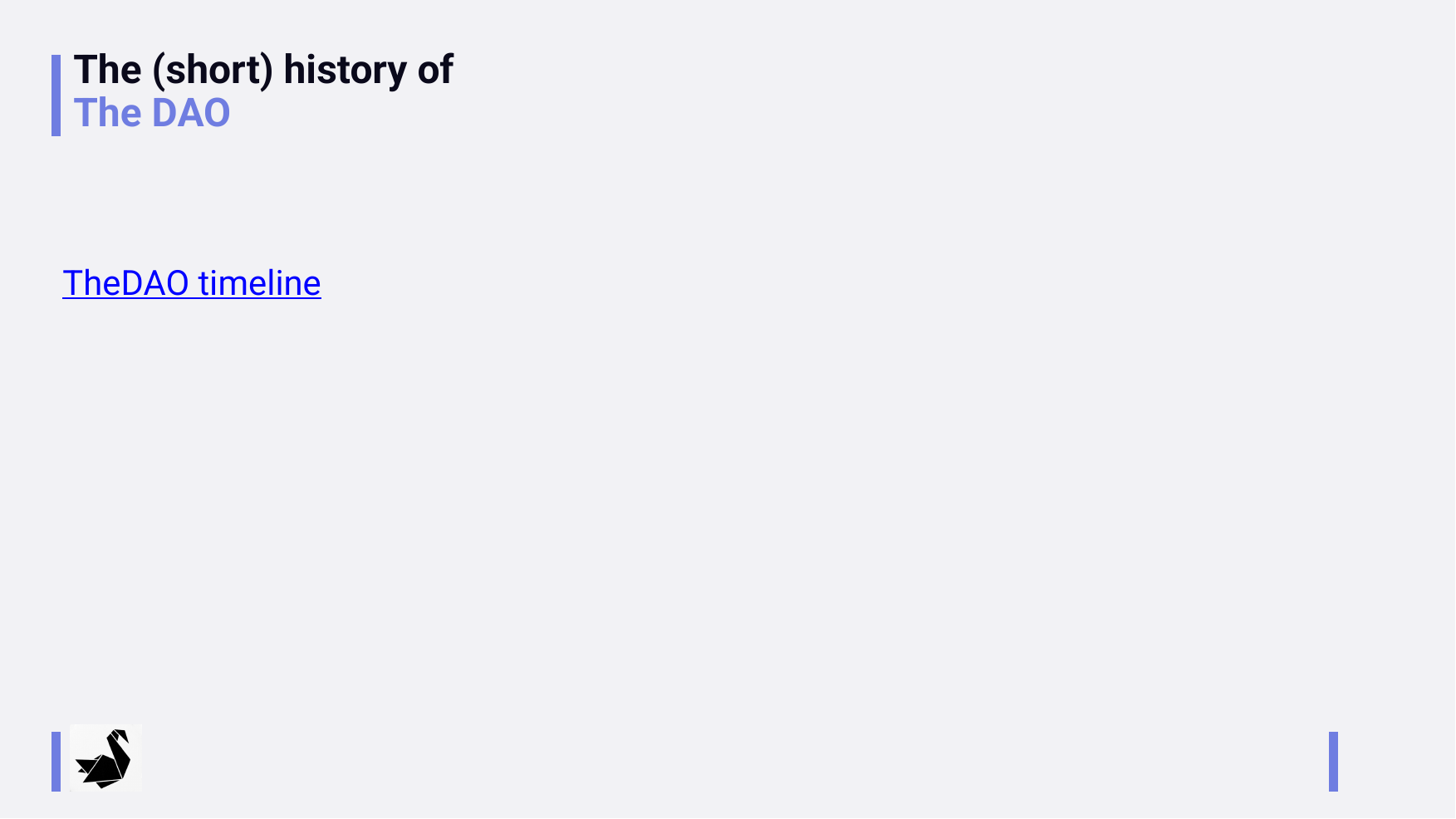

# The (short) history of The DAO
TheDAO timeline